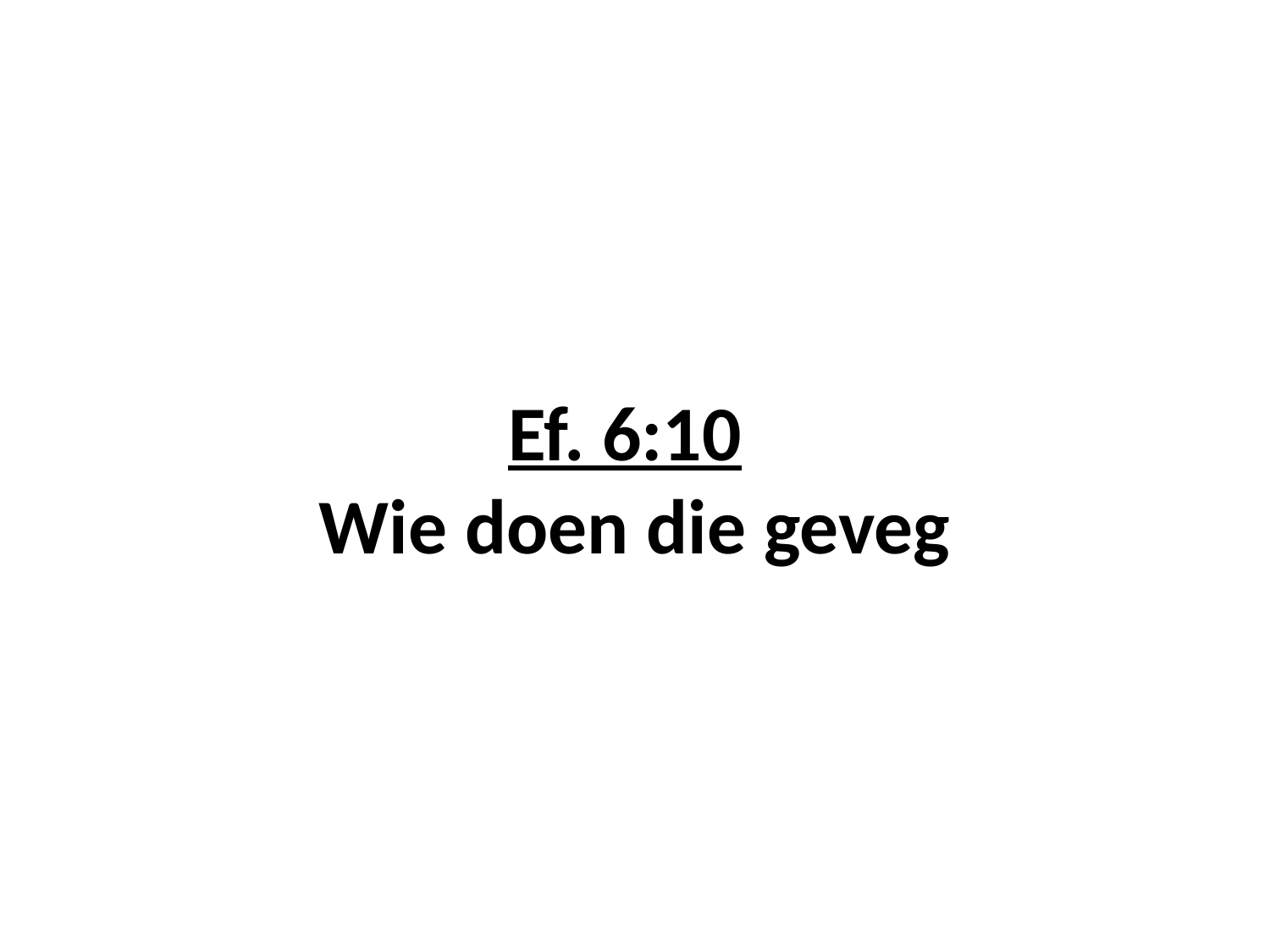

# Ef. 6:10 Wie doen die geveg